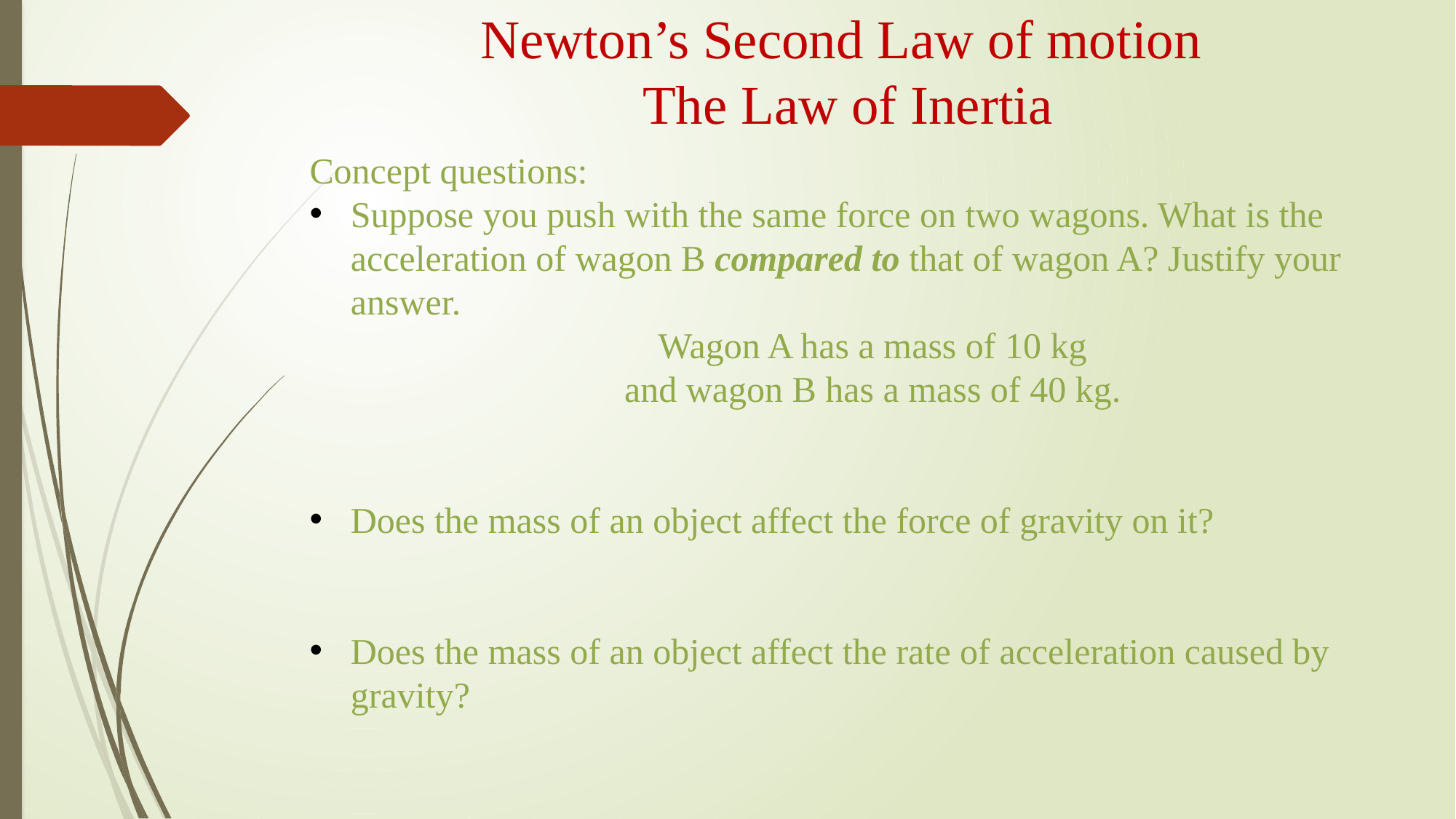

Newton’s Second Law of motion
The Law of Inertia
Concept questions:
Suppose you push with the same force on two wagons. What is the acceleration of wagon B compared to that of wagon A? Justify your answer.
Wagon A has a mass of 10 kg
and wagon B has a mass of 40 kg.

Does the mass of an object affect the force of gravity on it?

Does the mass of an object affect the rate of acceleration caused by gravity?